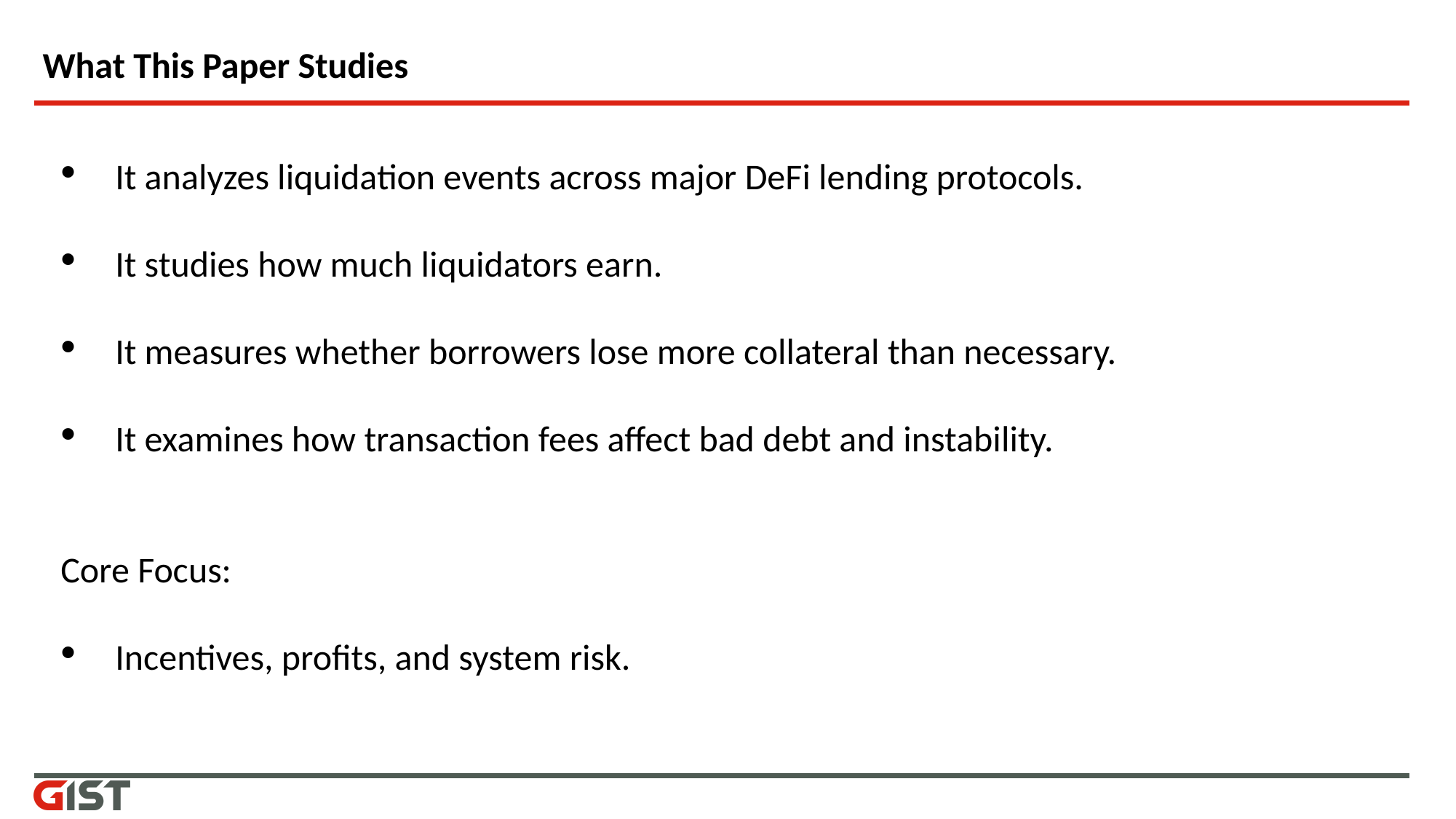

# What This Paper Studies

It analyzes liquidation events across major DeFi lending protocols.

It studies how much liquidators earn.

It measures whether borrowers lose more collateral than necessary.

It examines how transaction fees affect bad debt and instability.

Core Focus:

Incentives, profits, and system risk.